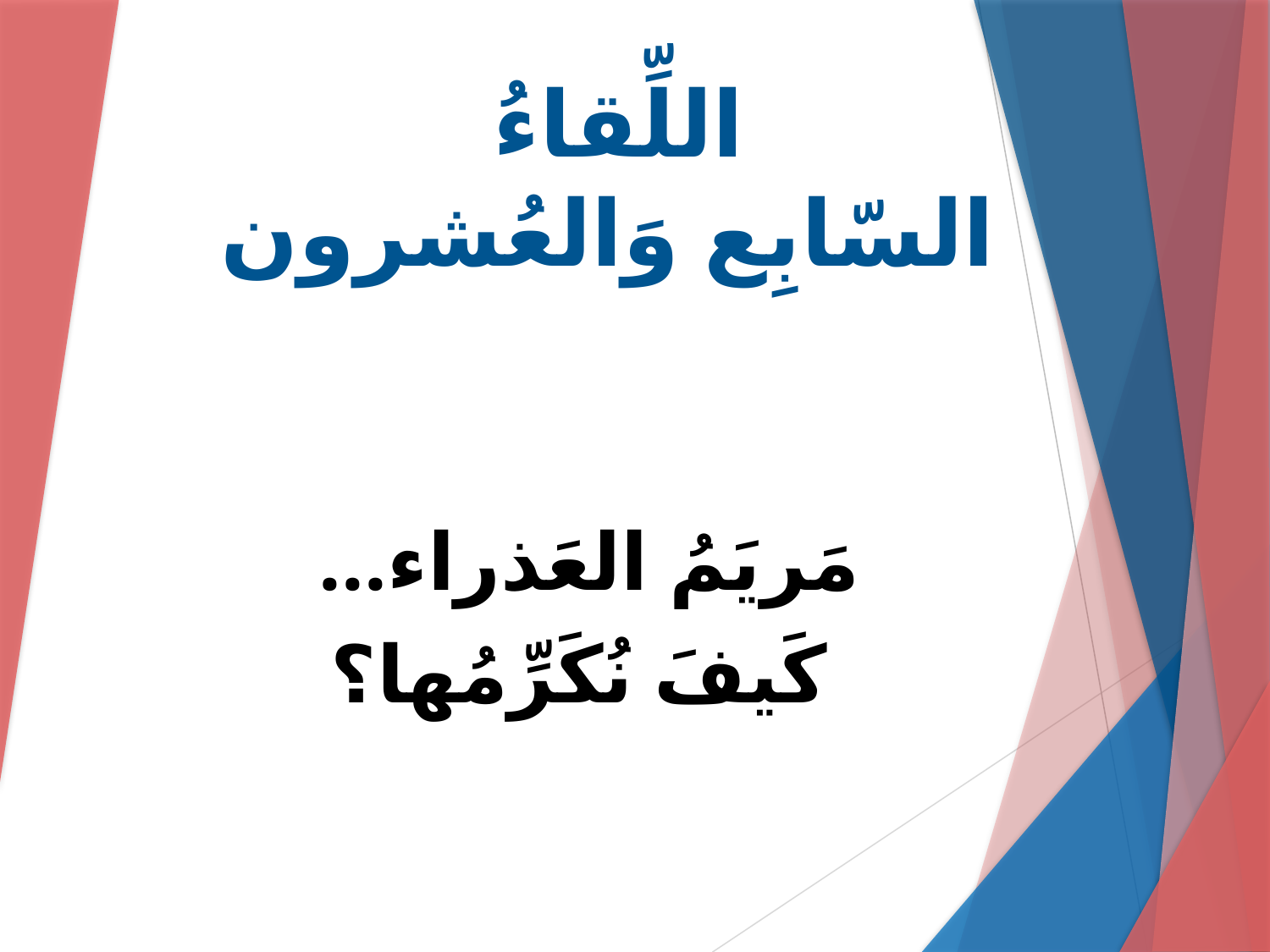

# اللِّقاءُ السّابِع وَالعُشرون
مَريَمُ العَذراء...
كَيفَ نُكَرِّمُها؟